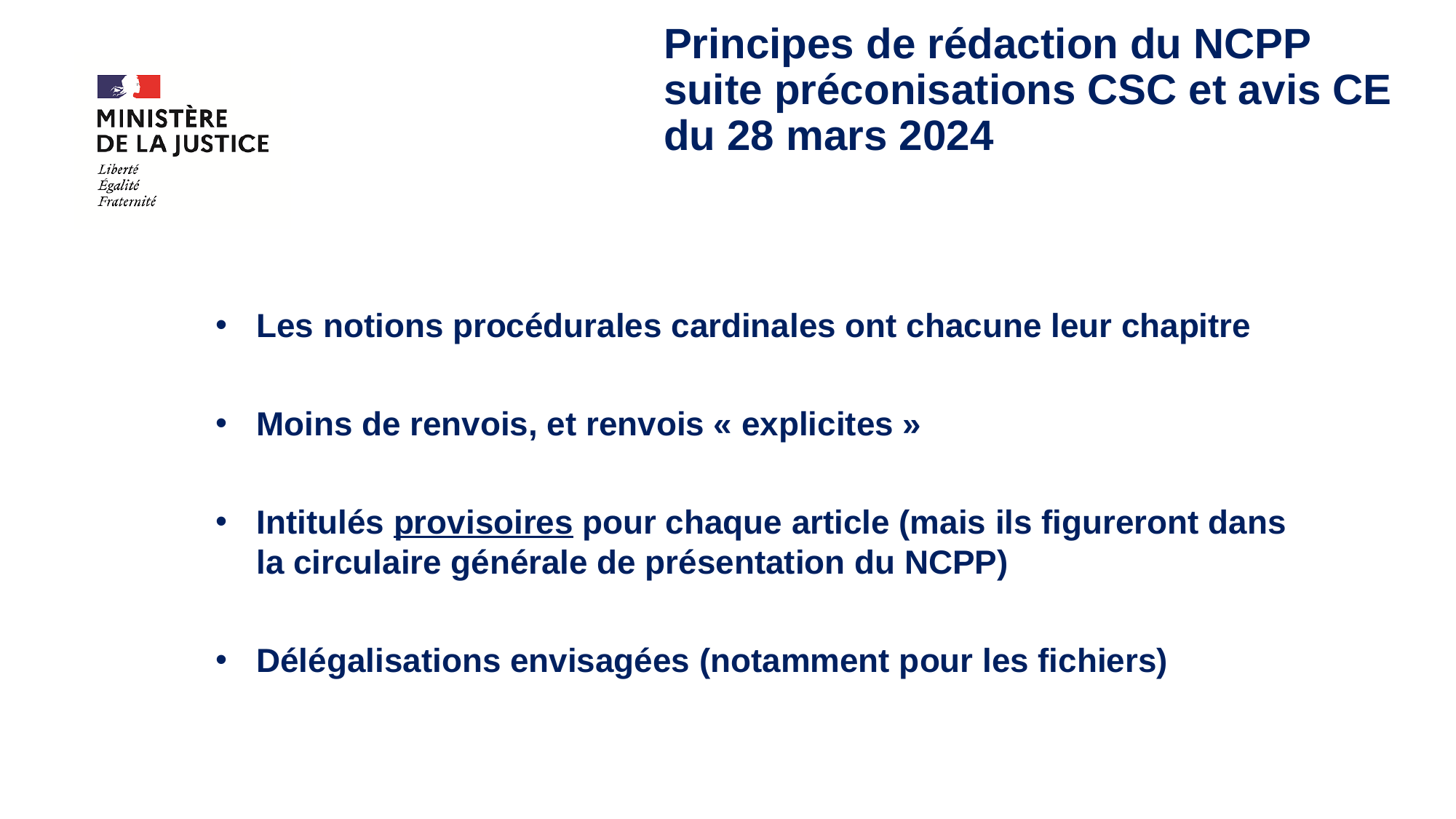

# Principes de rédaction du NCPP suite préconisations CSC et avis CE du 28 mars 2024
Les notions procédurales cardinales ont chacune leur chapitre

Moins de renvois, et renvois « explicites »

Intitulés provisoires pour chaque article (mais ils figureront dans la circulaire générale de présentation du NCPP)

Délégalisations envisagées (notamment pour les fichiers)